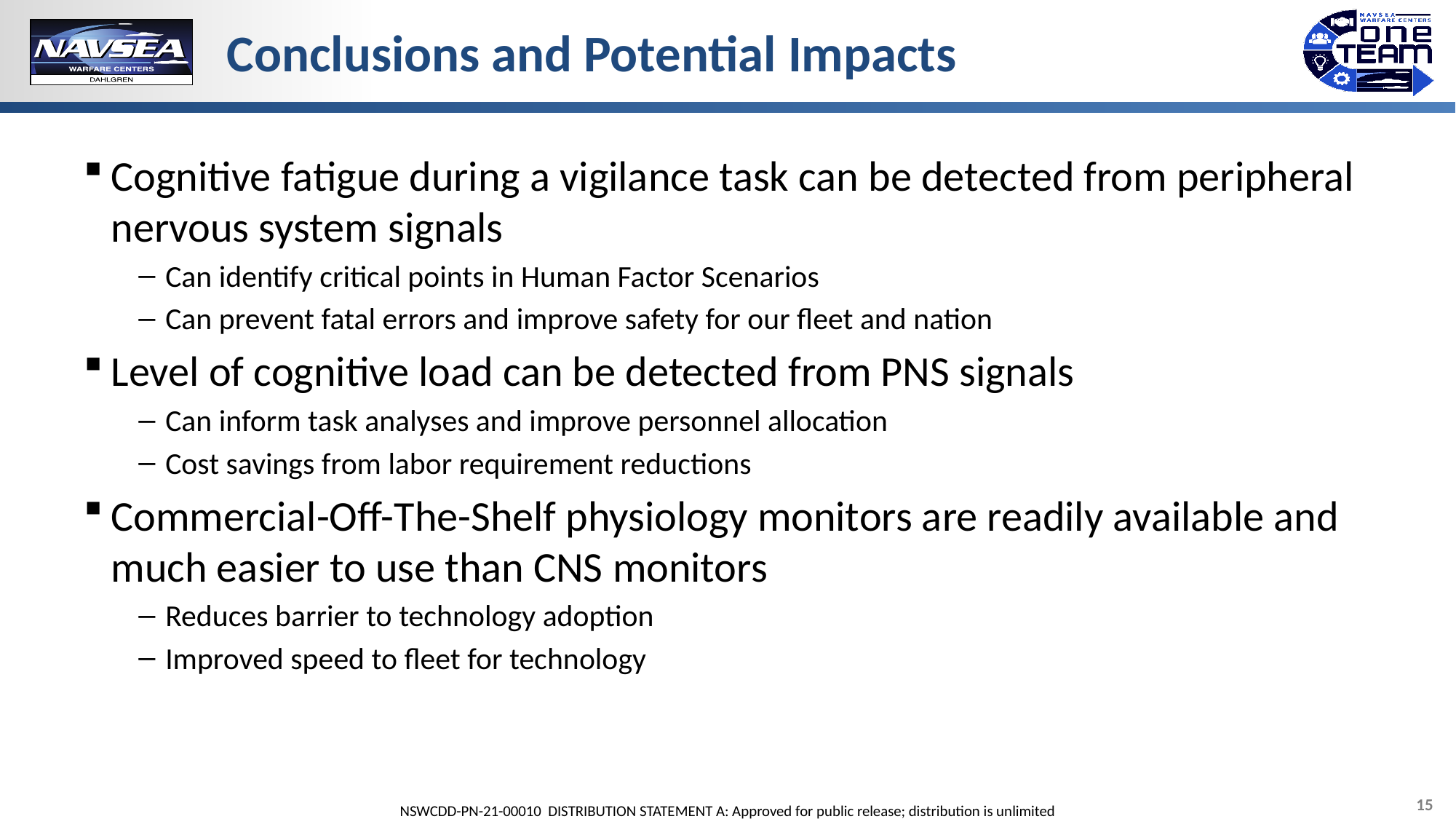

# Conclusions and Potential Impacts
Cognitive fatigue during a vigilance task can be detected from peripheral nervous system signals
Can identify critical points in Human Factor Scenarios
Can prevent fatal errors and improve safety for our fleet and nation
Level of cognitive load can be detected from PNS signals
Can inform task analyses and improve personnel allocation
Cost savings from labor requirement reductions
Commercial-Off-The-Shelf physiology monitors are readily available and much easier to use than CNS monitors
Reduces barrier to technology adoption
Improved speed to fleet for technology